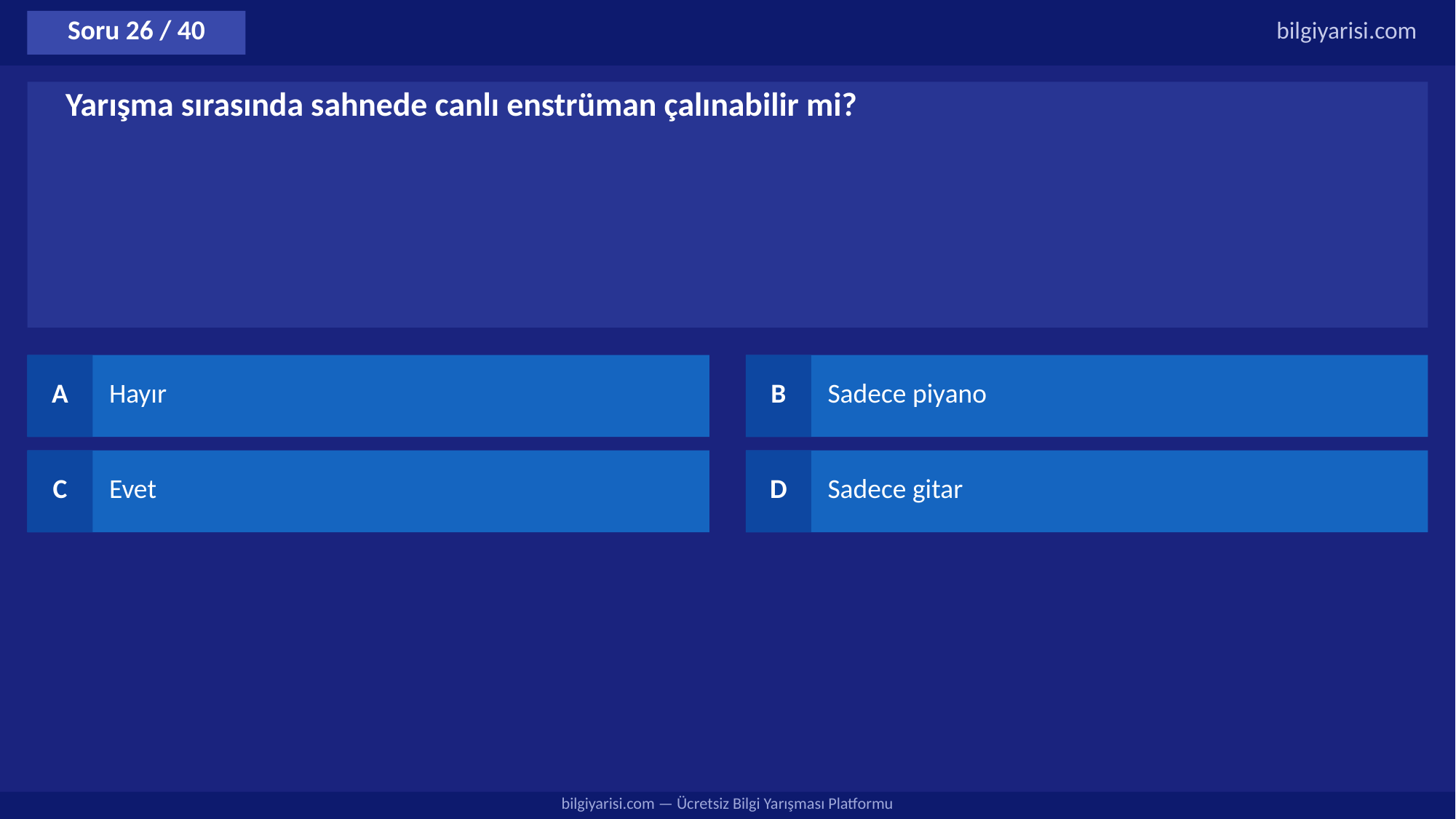

Soru 26 / 40
bilgiyarisi.com

Yarışma sırasında sahnede canlı enstrüman çalınabilir mi?

A
Hayır

B
Sadece piyano

C
Evet

D
Sadece gitar
bilgiyarisi.com — Ücretsiz Bilgi Yarışması Platformu